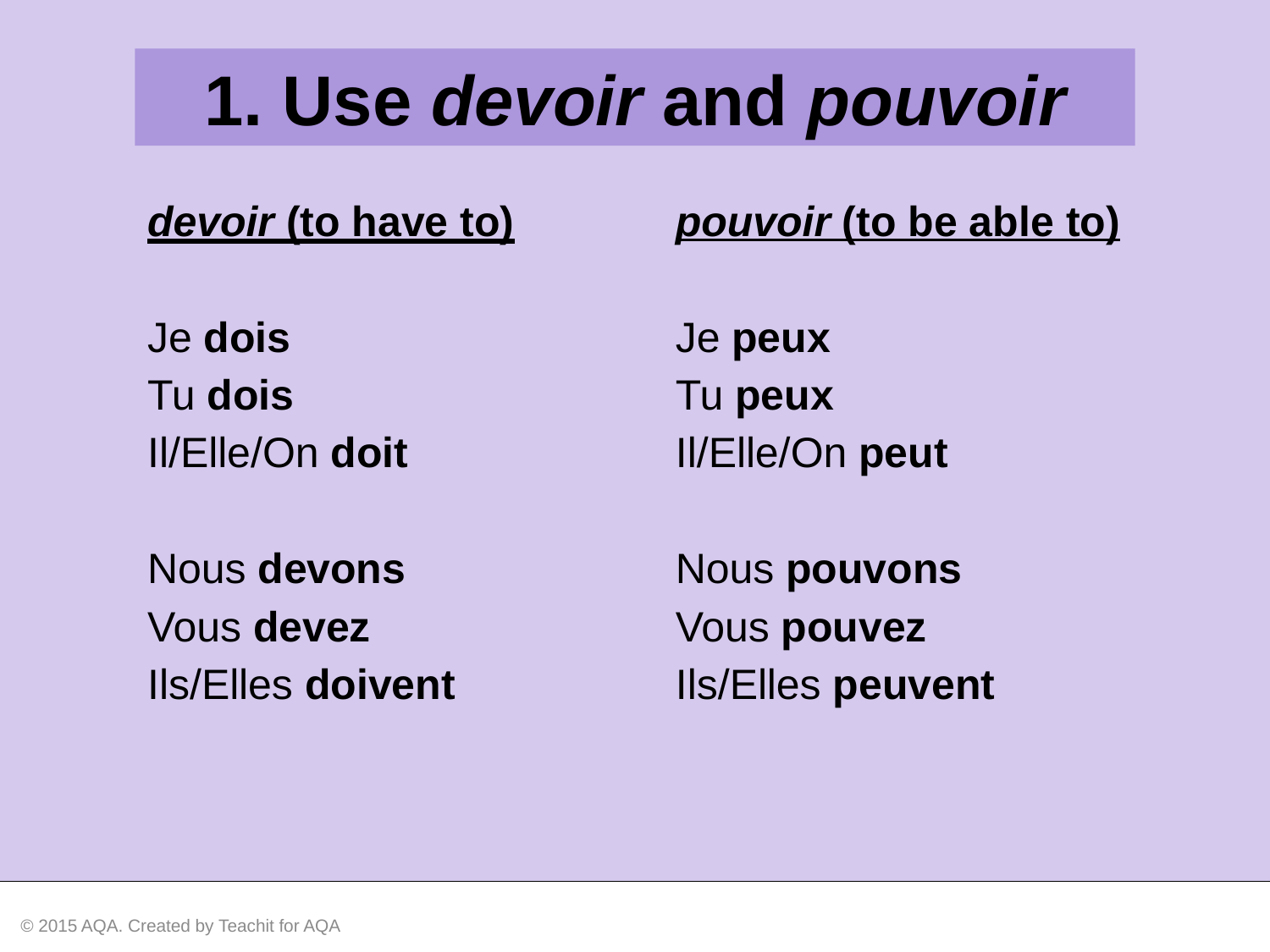

1. Use devoir and pouvoir
devoir (to have to)

Je dois
Tu dois
Il/Elle/On doit

Nous devons
Vous devez
Ils/Elles doivent
pouvoir (to be able to)

Je peux
Tu peux
Il/Elle/On peut

Nous pouvons
Vous pouvez
Ils/Elles peuvent